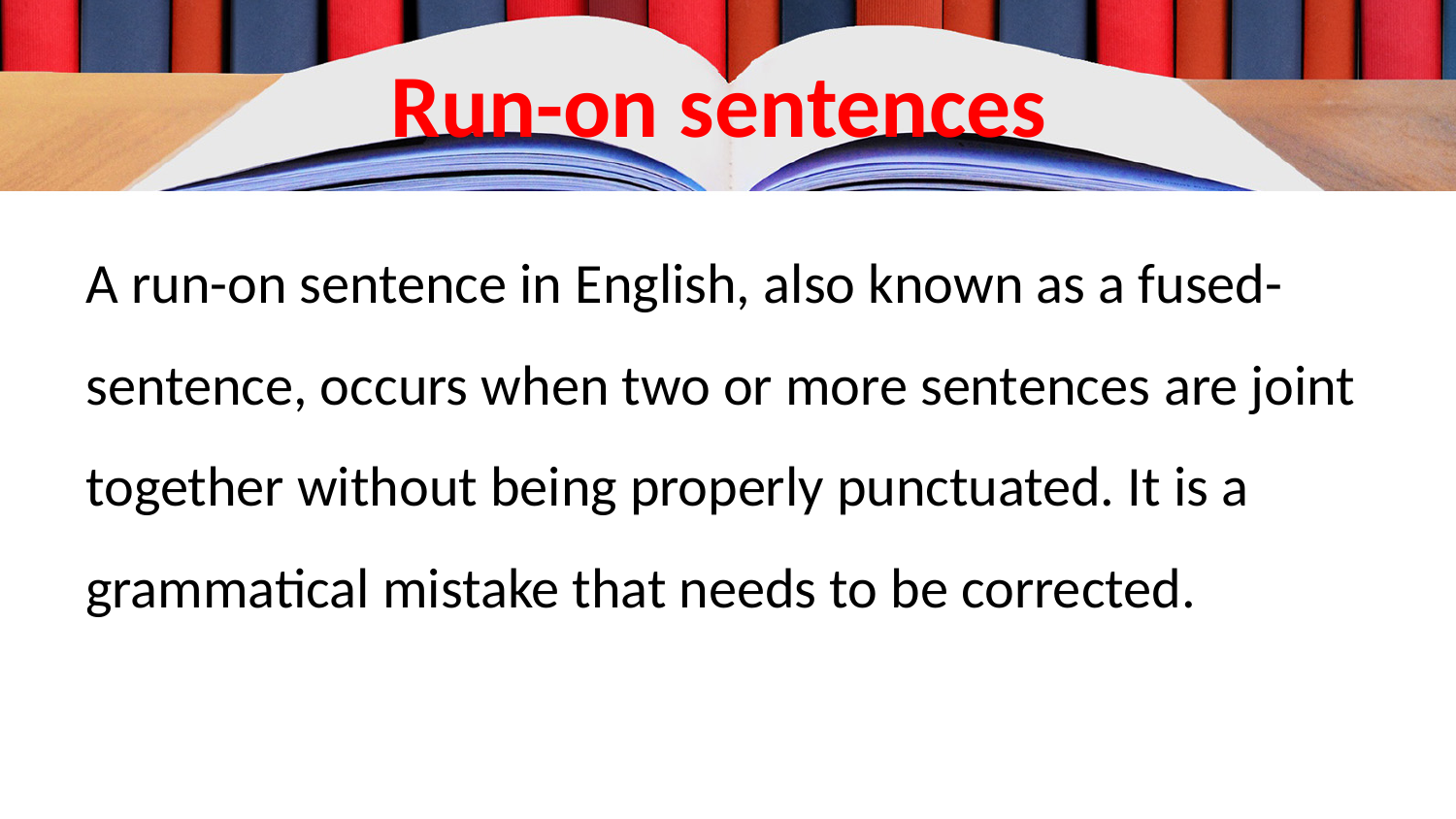

# Run-on sentences
A run-on sentence in English, also known as a fused-sentence, occurs when two or more sentences are joint together without being properly punctuated. It is a grammatical mistake that needs to be corrected.